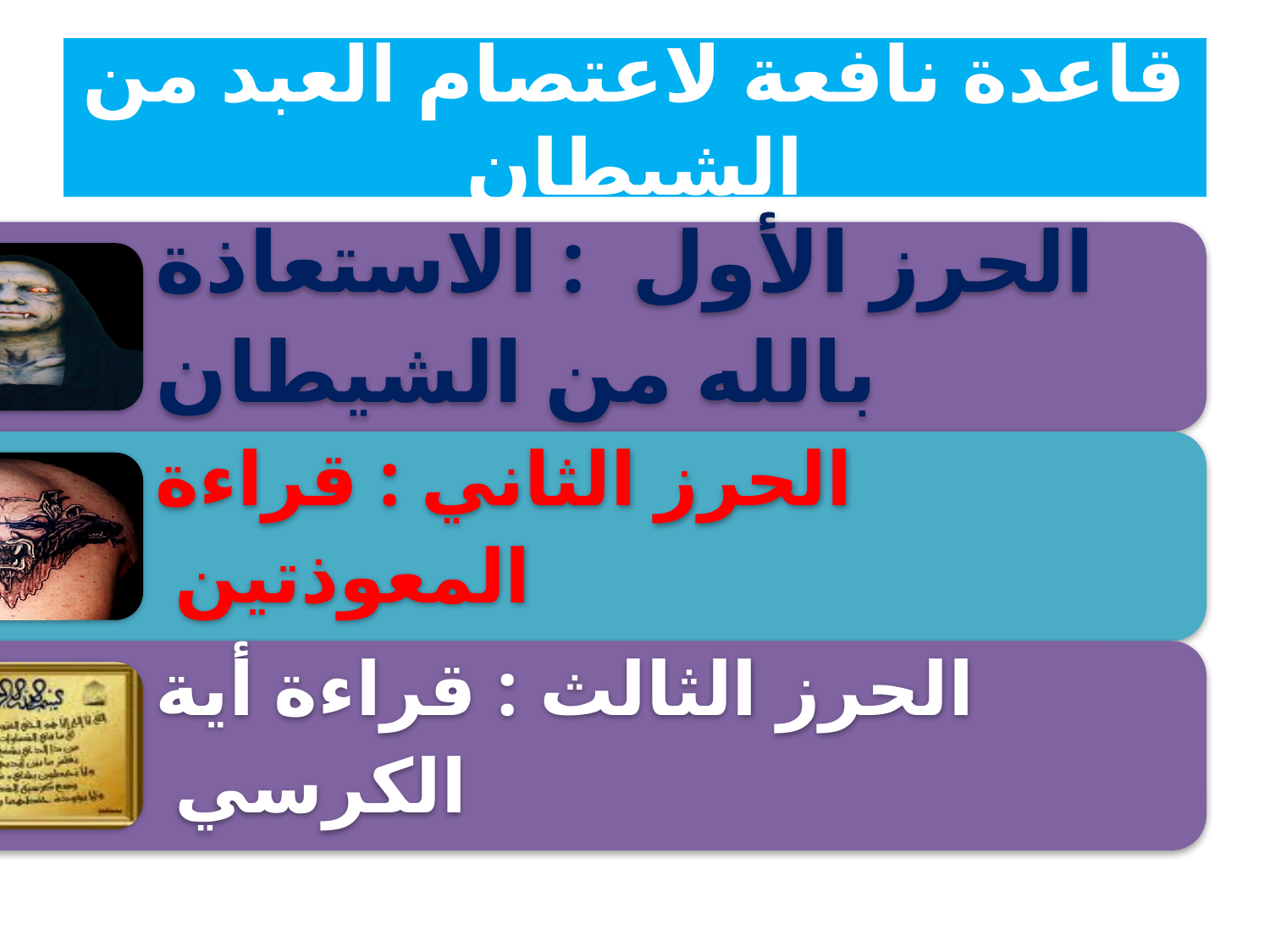

# قاعدة نافعة لاعتصام العبد من الشيطان
الحرز الثاني : قراءة المعوذتين
الحرز الثالث : قراءة أية الكرسي